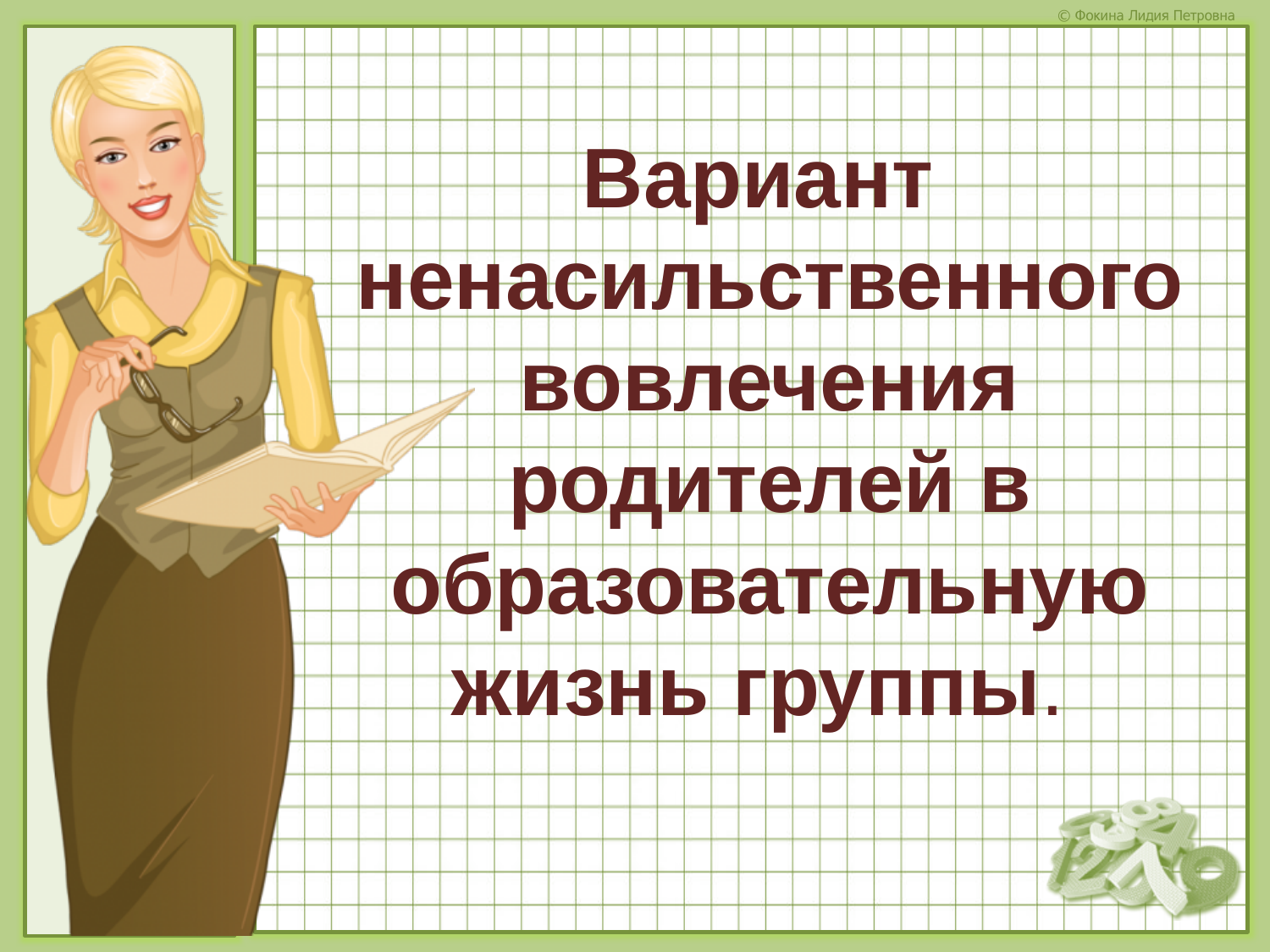

Вариант
ненасильственного вовлечения родителей в образовательную жизнь группы.